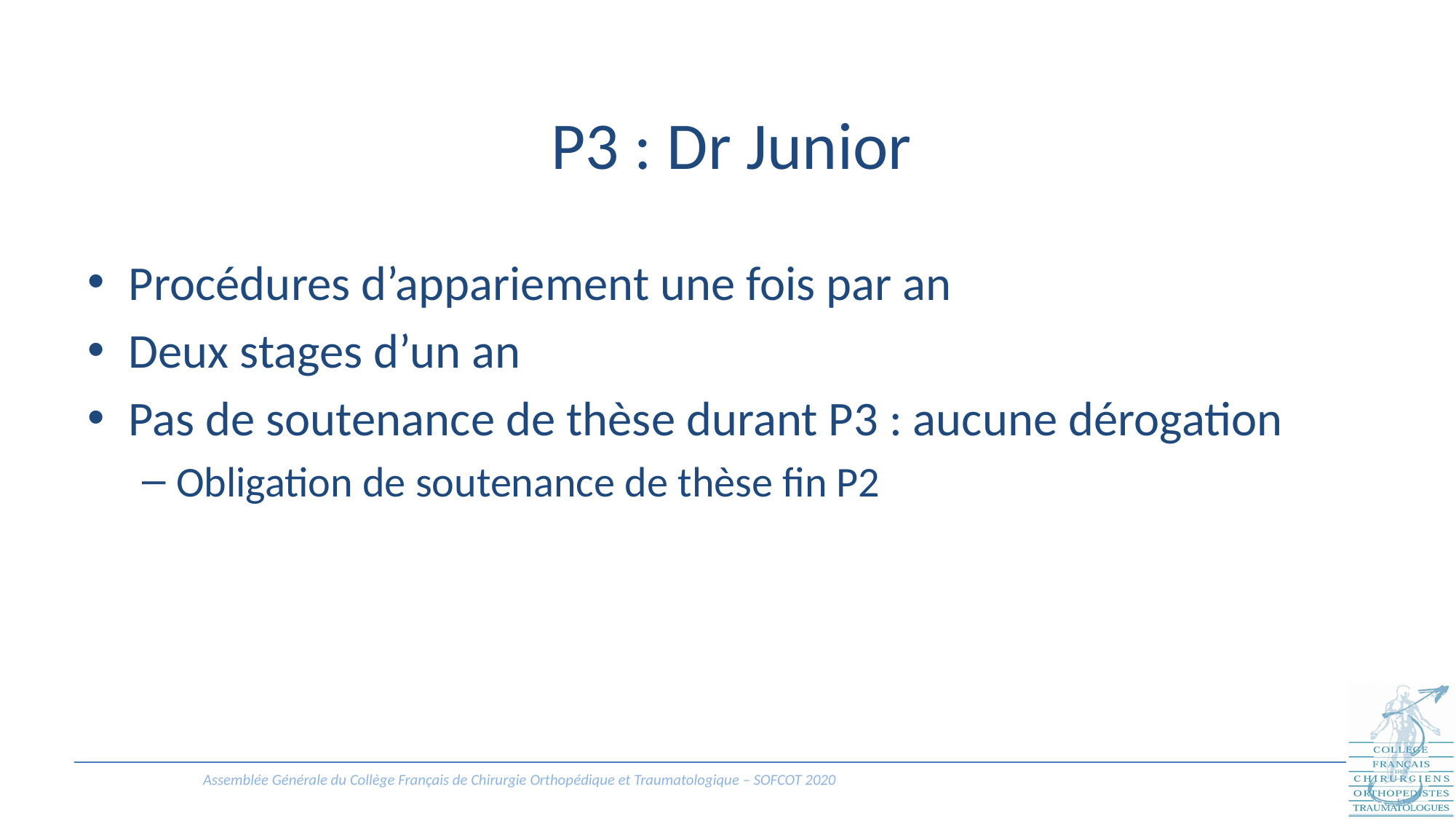

# P3 : Dr Junior
Procédures d’appariement une fois par an
Deux stages d’un an
Pas de soutenance de thèse durant P3 : aucune dérogation
Obligation de soutenance de thèse fin P2